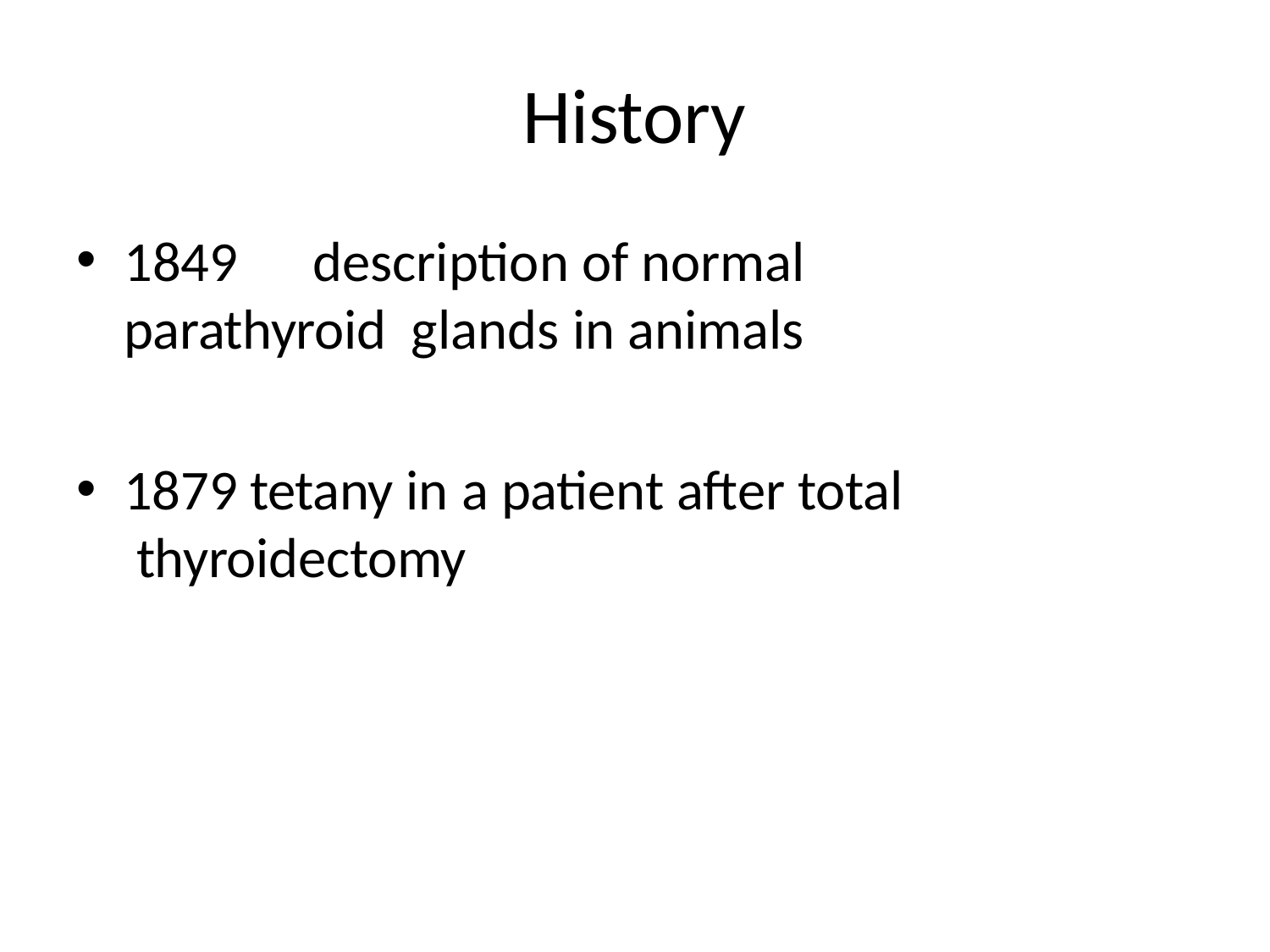

# History
1849	description of normal parathyroid  glands in animals

1879 tetany in a patient after total  thyroidectomy